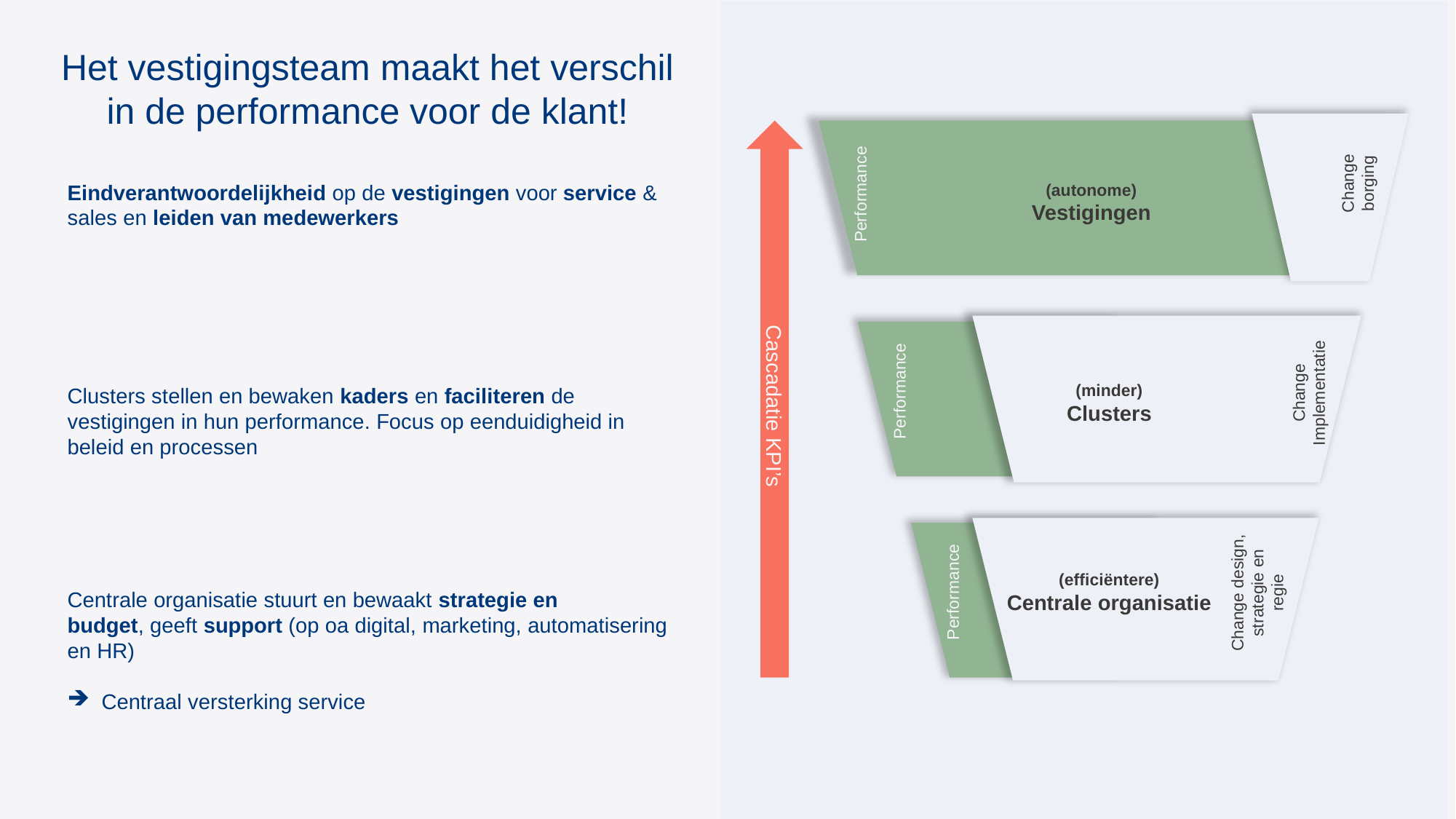

Het vestigingsteam maakt het verschil in de performance voor de klant!
Change borging
Cascadatie KPI’s
Performance
Eindverantwoordelijkheid op de vestigingen voor service & sales en leiden van medewerkers

Clusters stellen en bewaken kaders en faciliteren de vestigingen in hun performance. Focus op eenduidigheid in beleid en processen

Centrale organisatie stuurt en bewaakt strategie en budget, geeft support (op oa digital, marketing, automatisering en HR)

Centraal versterking service

(autonome)
Vestigingen
Change Implementatie
Performance
(minder)
Clusters

Change design, strategie en regie
Performance
(efficiëntere)
Centrale organisatie